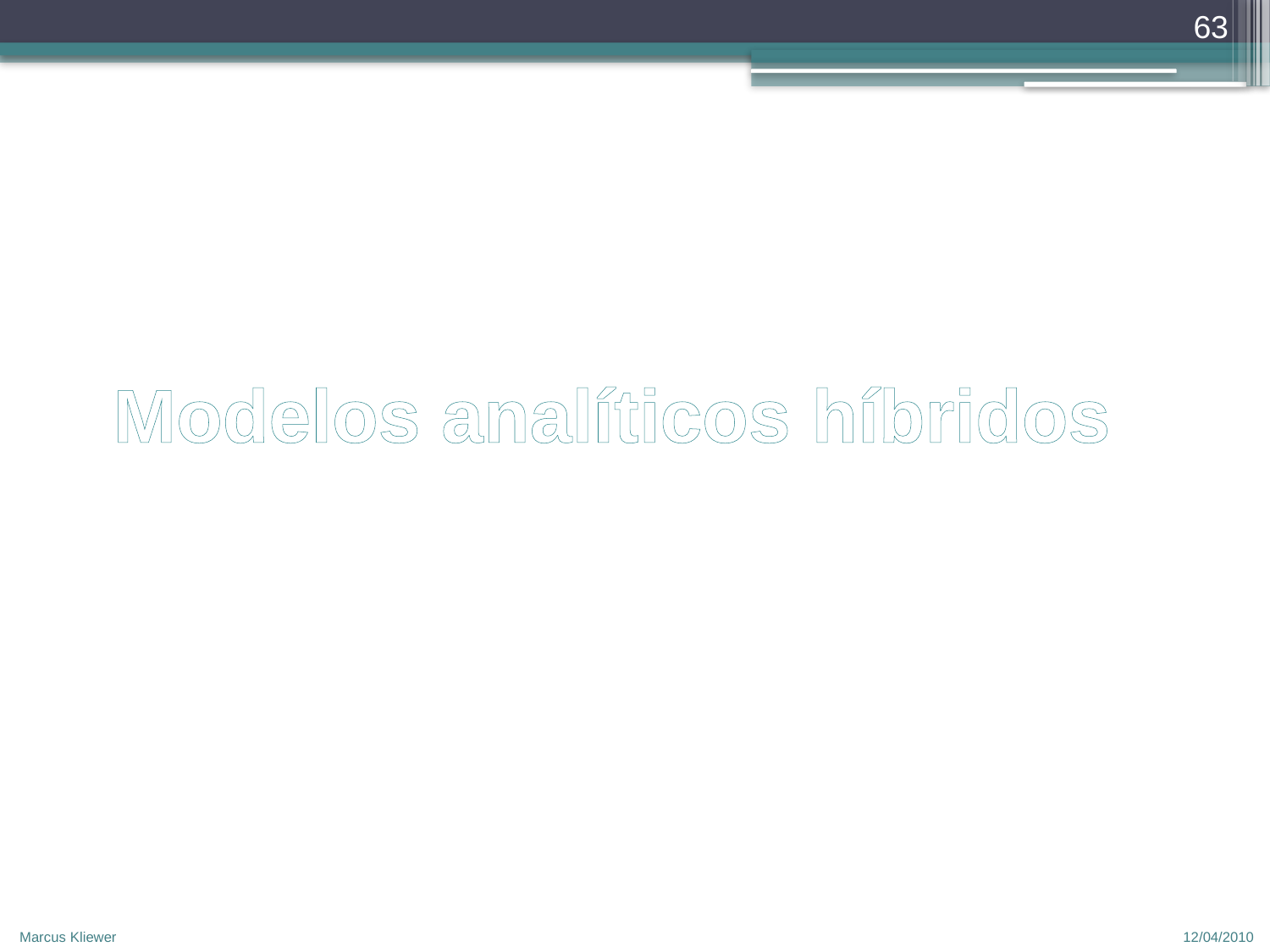

63
# Modelos analíticos híbridos
Marcus Kliewer
12/04/2010